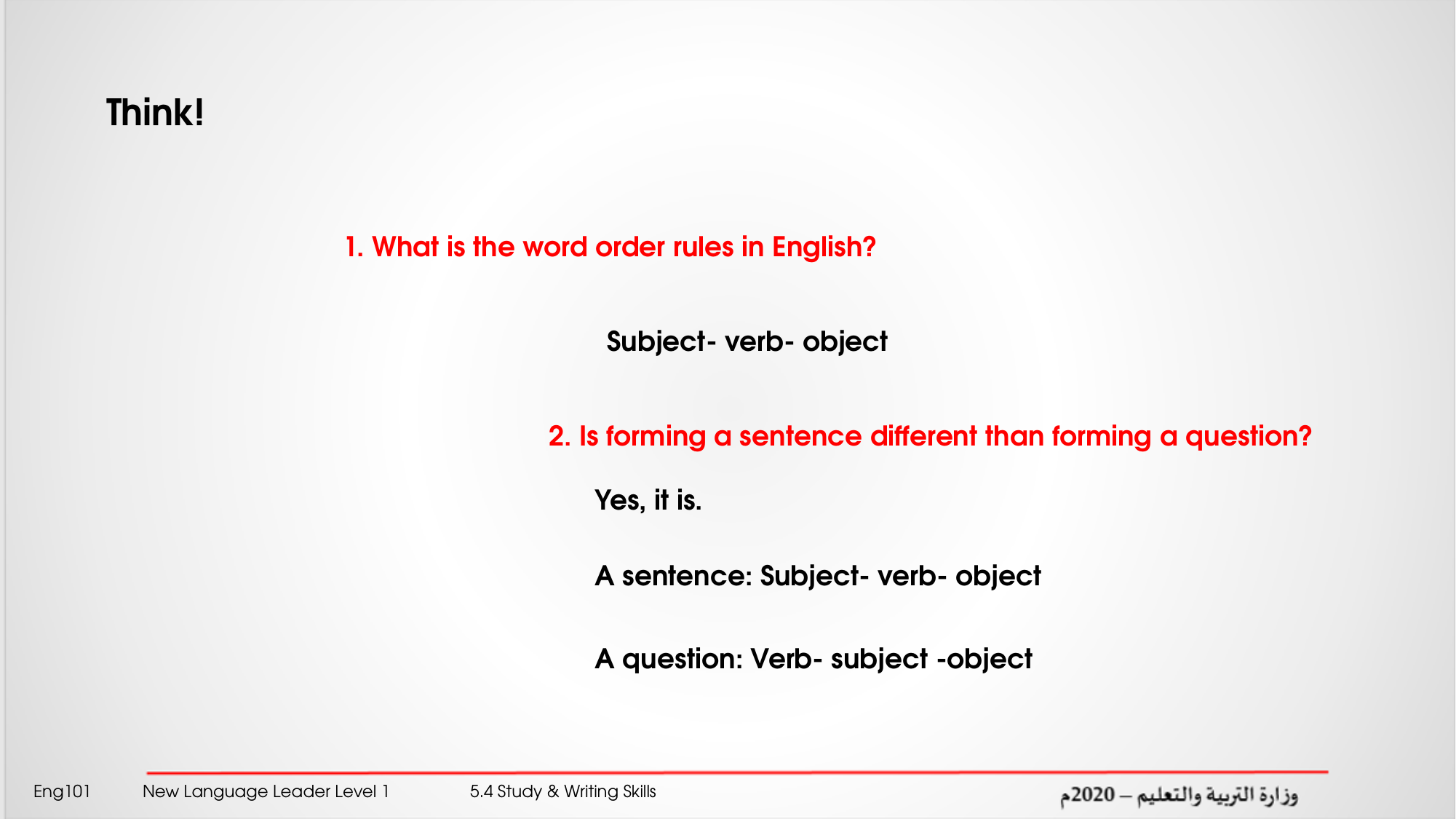

Think!
1. What is the word order rules in English?
Subject- verb- object
2. Is forming a sentence different than forming a question?
Yes, it is.
A sentence: Subject- verb- object
A question: Verb- subject -object
Eng101 	New Language Leader Level 1 	5.4 Study & Writing Skills